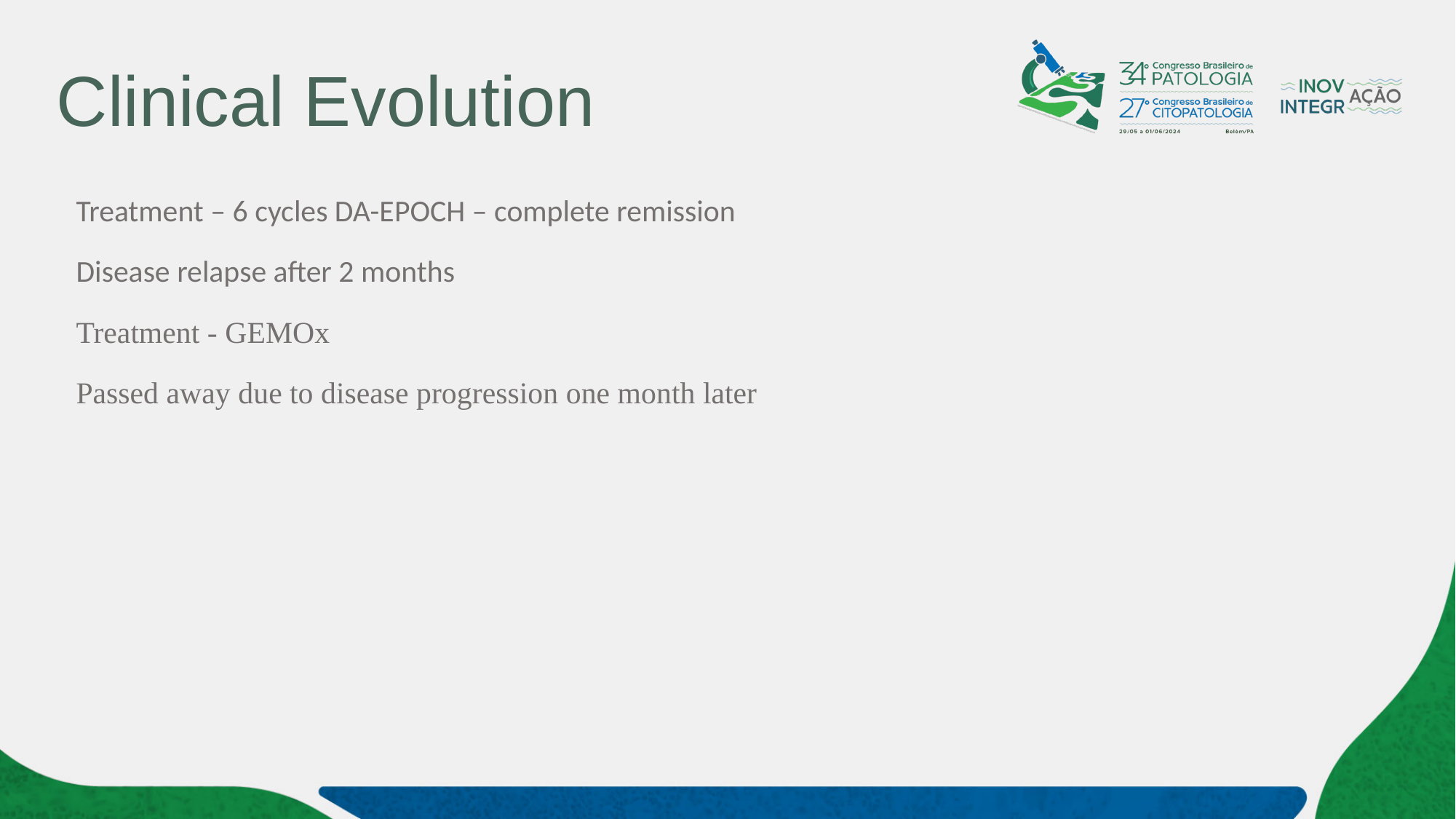

# Clinical Evolution
Treatment – 6 cycles DA-EPOCH – complete remission
Disease relapse after 2 months
Treatment - GEMOx
Passed away due to disease progression one month later